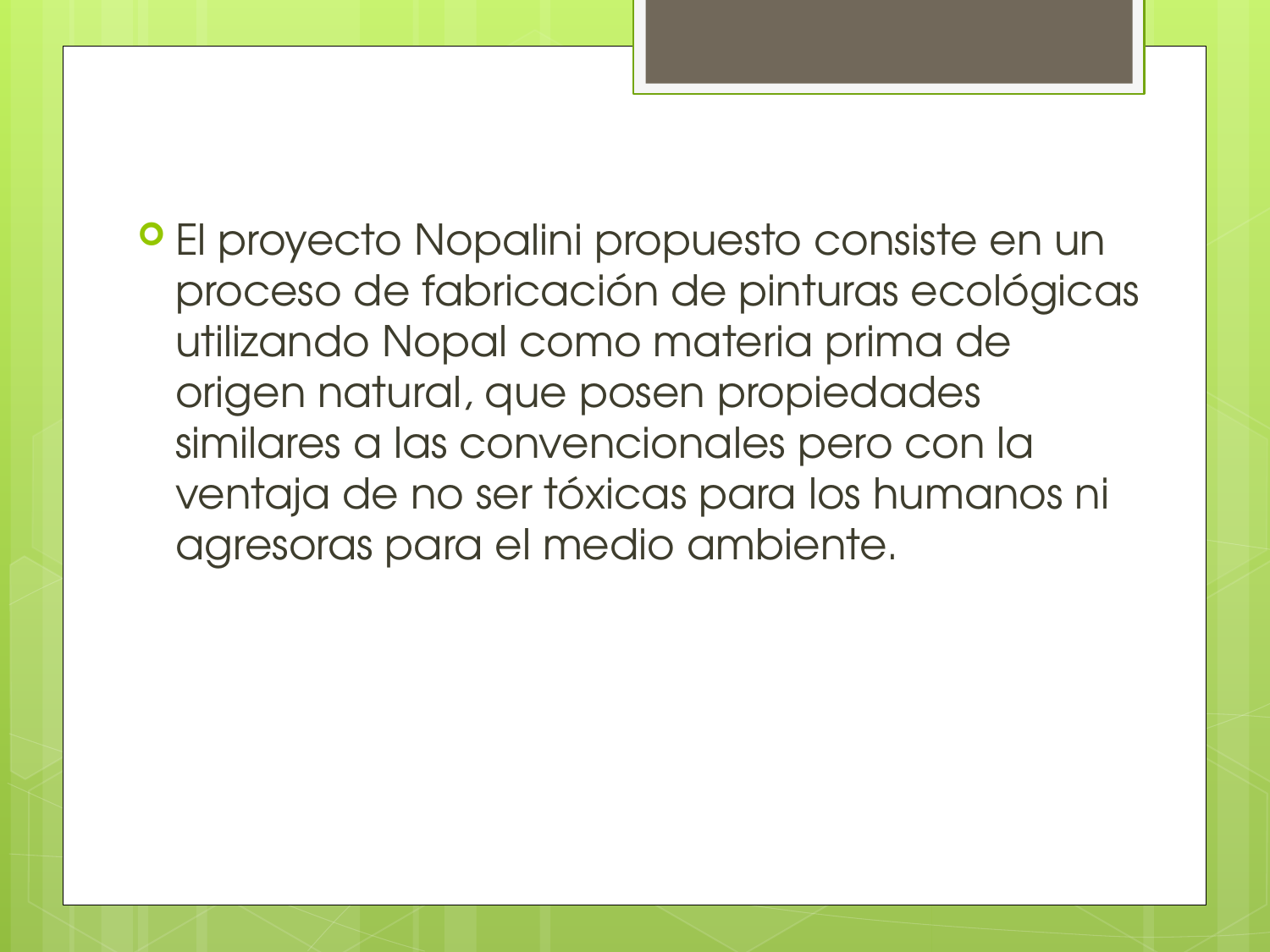

El proyecto Nopalini propuesto consiste en un proceso de fabricación de pinturas ecológicas utilizando Nopal como materia prima de origen natural, que posen propiedades similares a las convencionales pero con la ventaja de no ser tóxicas para los humanos ni agresoras para el medio ambiente.